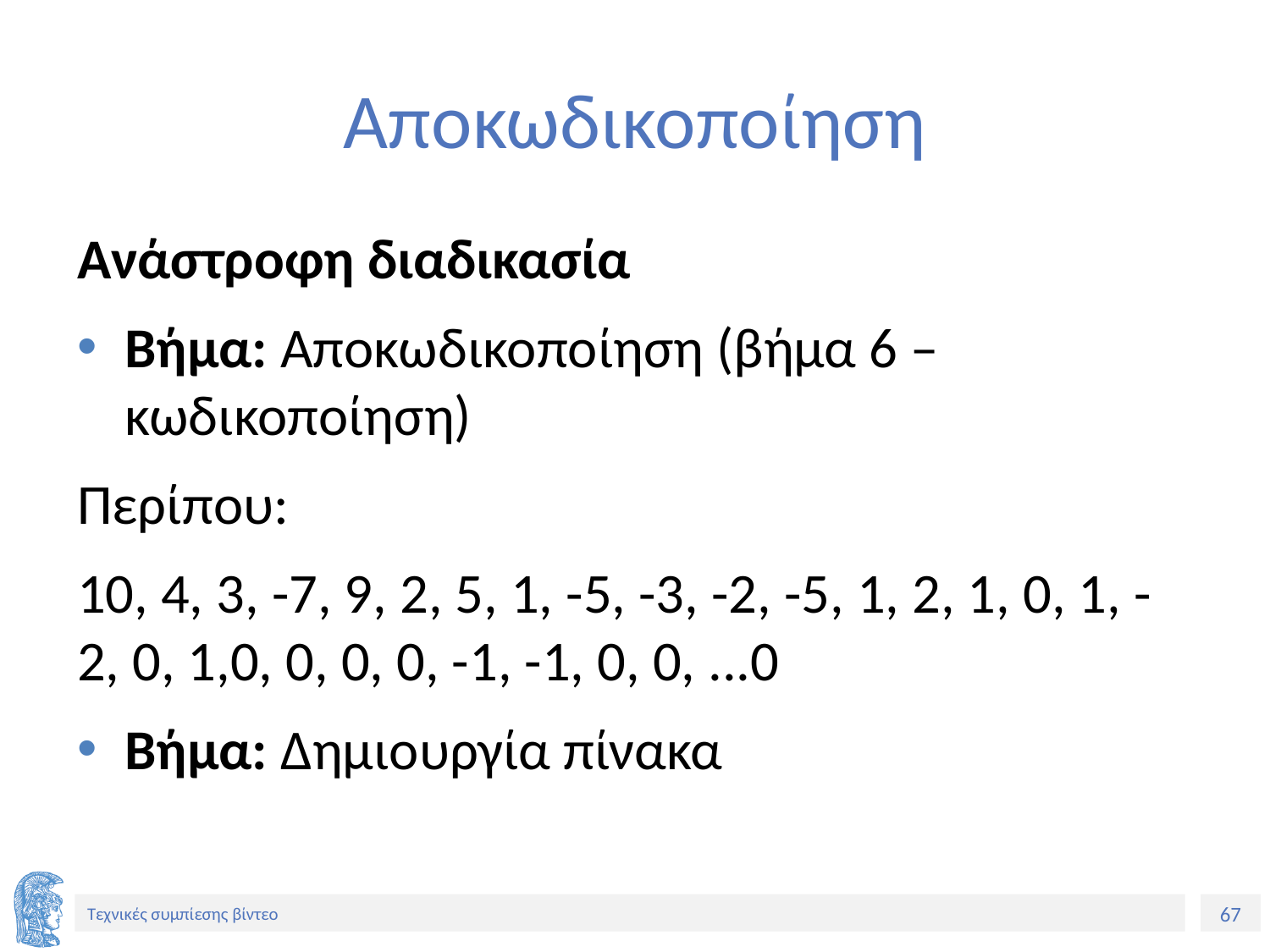

# Aποκωδικοποίηση
Ανάστροφη διαδικασία
Βήμα: Αποκωδικοποίηση (βήμα 6 – κωδικοποίηση)
Περίπου:
10, 4, 3, -7, 9, 2, 5, 1, -5, -3, -2, -5, 1, 2, 1, 0, 1, -2, 0, 1,0, 0, 0, 0, -1, -1, 0, 0, ...0
Βήμα: Δημιουργία πίνακα